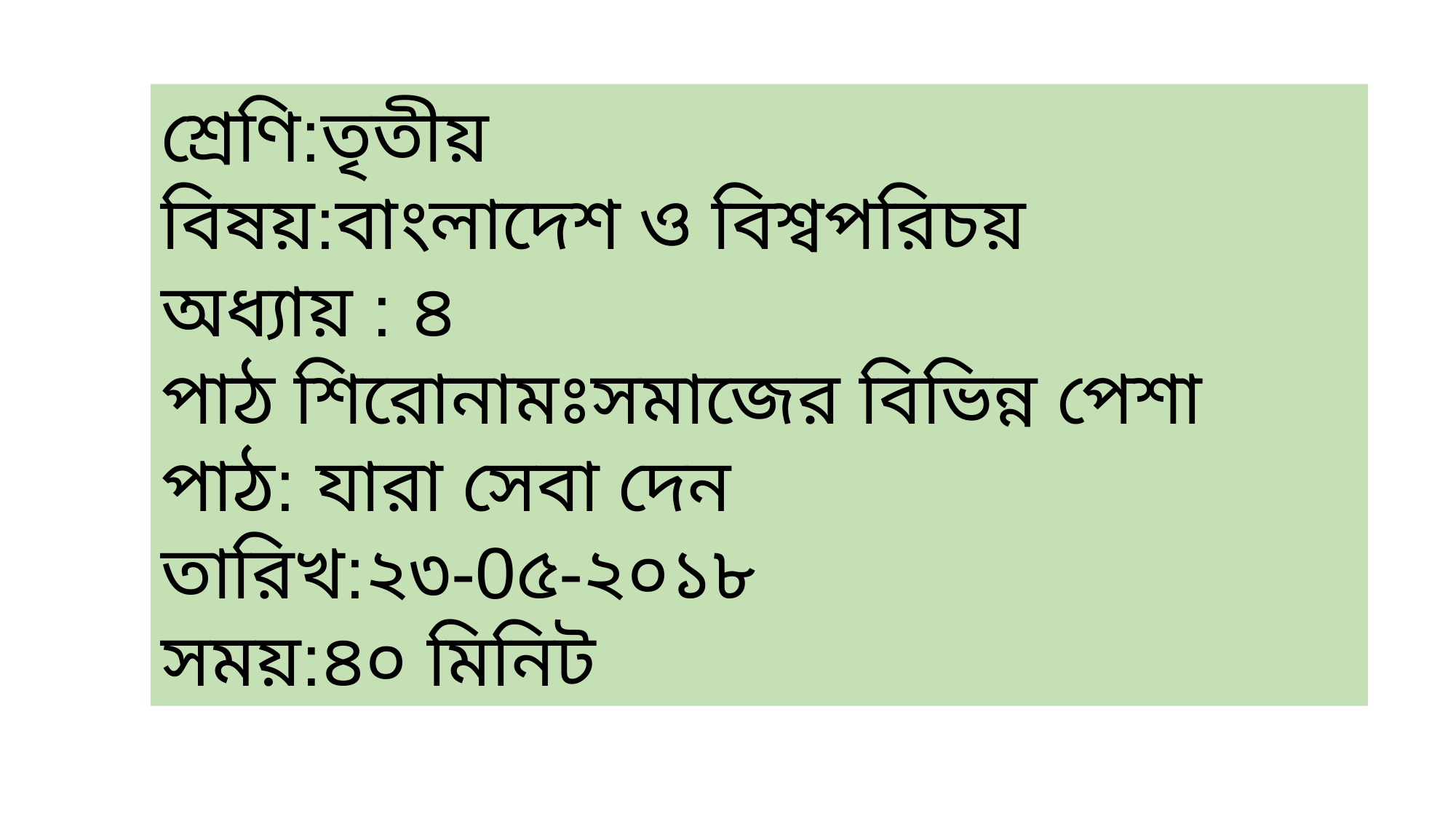

শ্রেণি:তৃতীয়
বিষয়:বাংলাদেশ ও বিশ্বপরিচয়
অধ্যায় : ৪
পাঠ শিরোনামঃসমাজের বিভিন্ন পেশা
পাঠ: যারা সেবা দেন
তারিখ:২৩-0৫-২০১৮
সময়:৪০ মিনিট